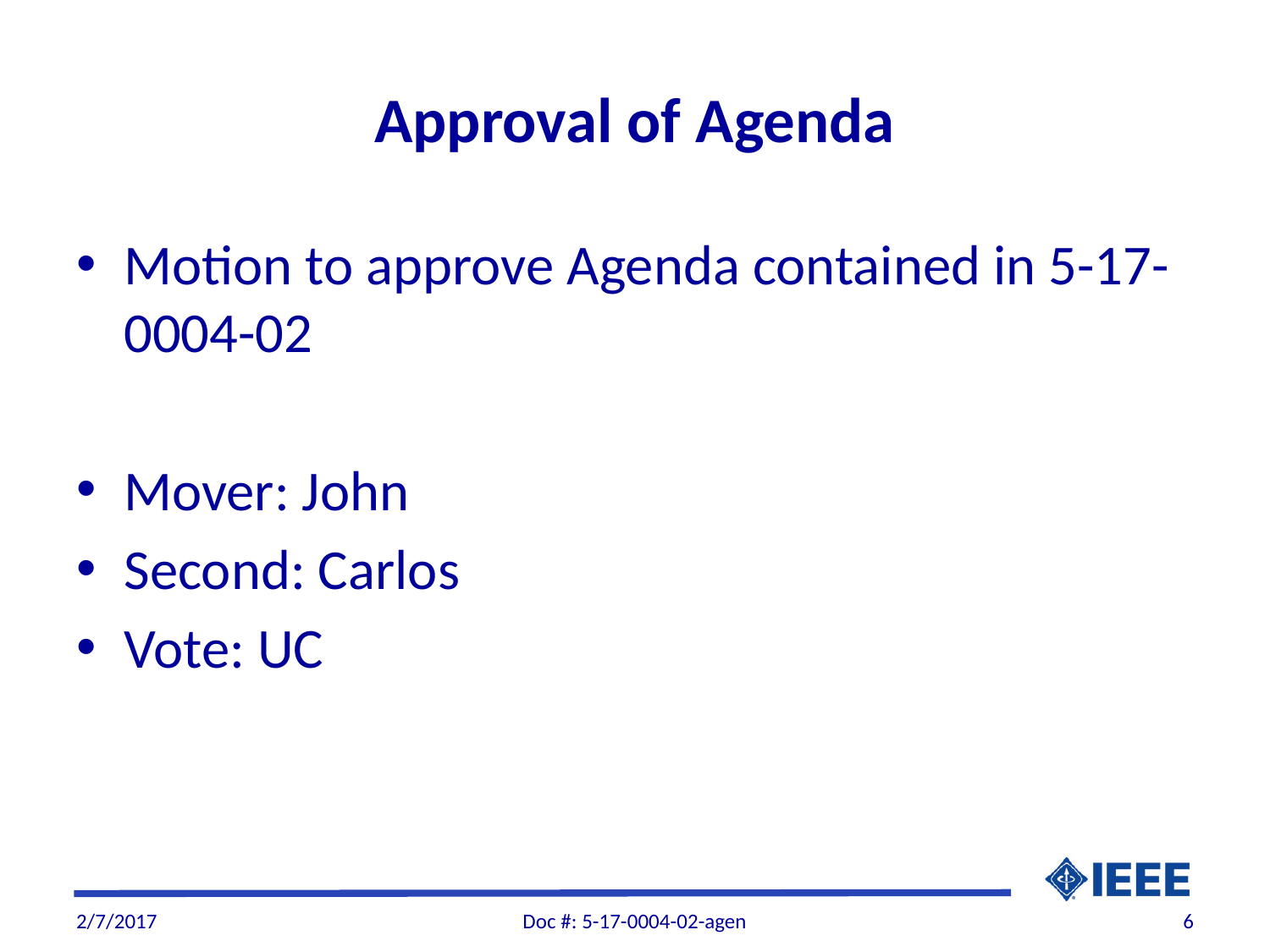

# Approval of Agenda
Motion to approve Agenda contained in 5-17-0004-02

Mover: John
Second: Carlos
Vote: UC

2/7/2017
Doc #: 5-17-0004-02-agen
6